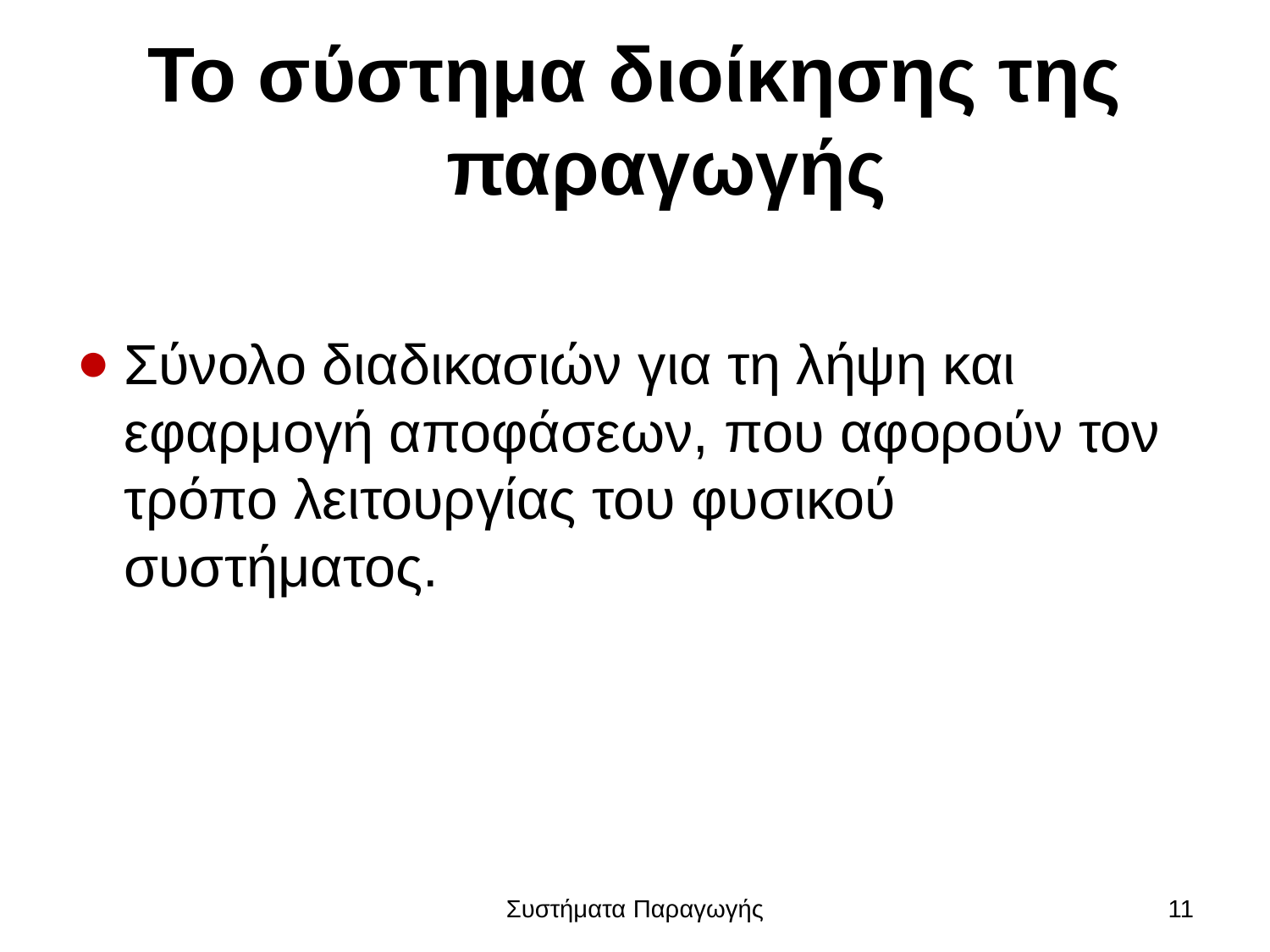

# Το σύστημα διοίκησης της παραγωγής

Σύνολο διαδικασιών για τη λήψη και εφαρμογή αποφάσεων, που αφορούν τον τρόπο λειτουργίας του φυσικού συστήματος.

Συστήματα Παραγωγής
11